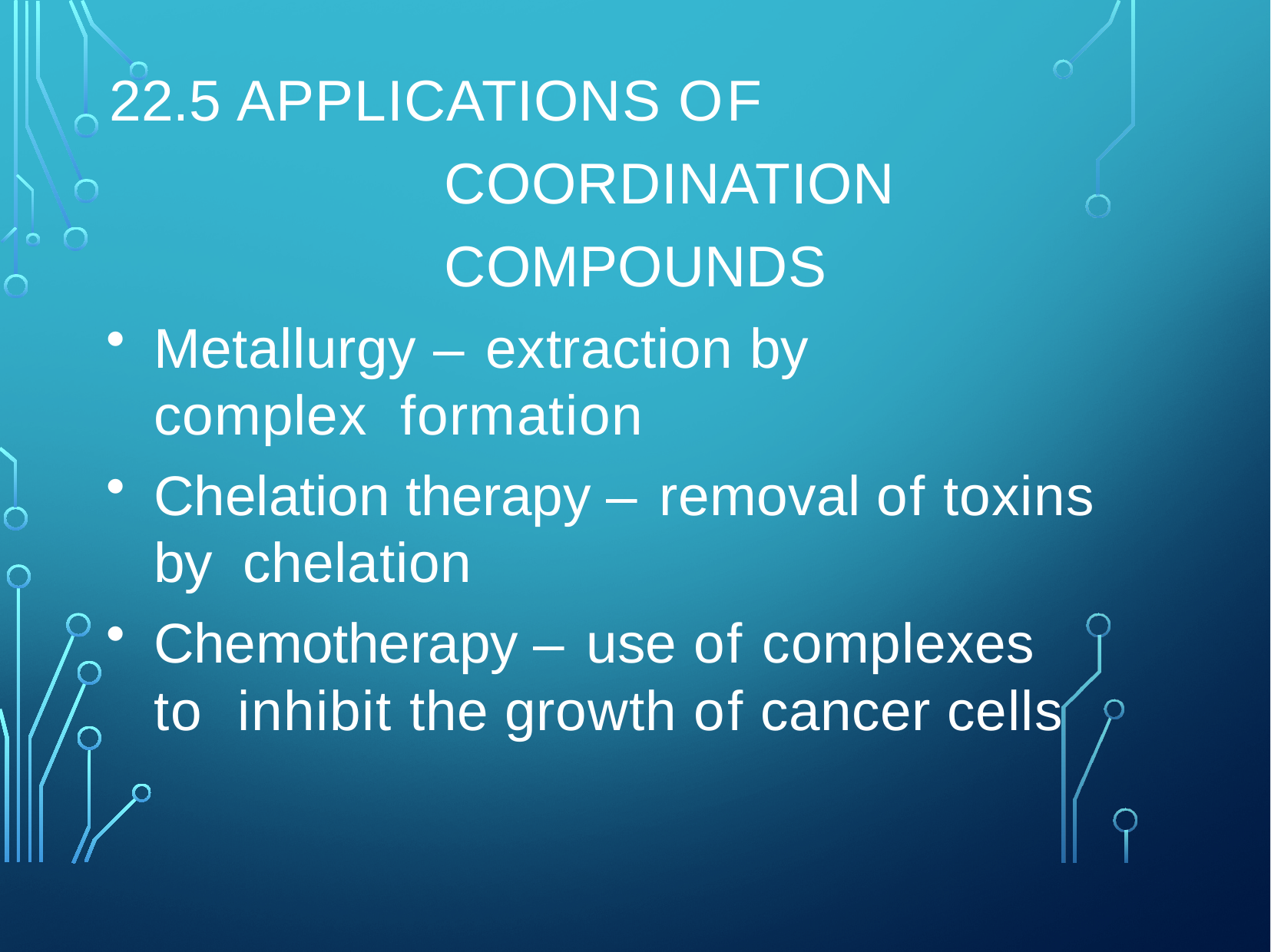

# 22.5 Applications of Coordination  Compounds
Metallurgy – extraction by complex  formation
Chelation therapy – removal of toxins by  chelation
Chemotherapy – use of complexes to  inhibit the growth of cancer cells